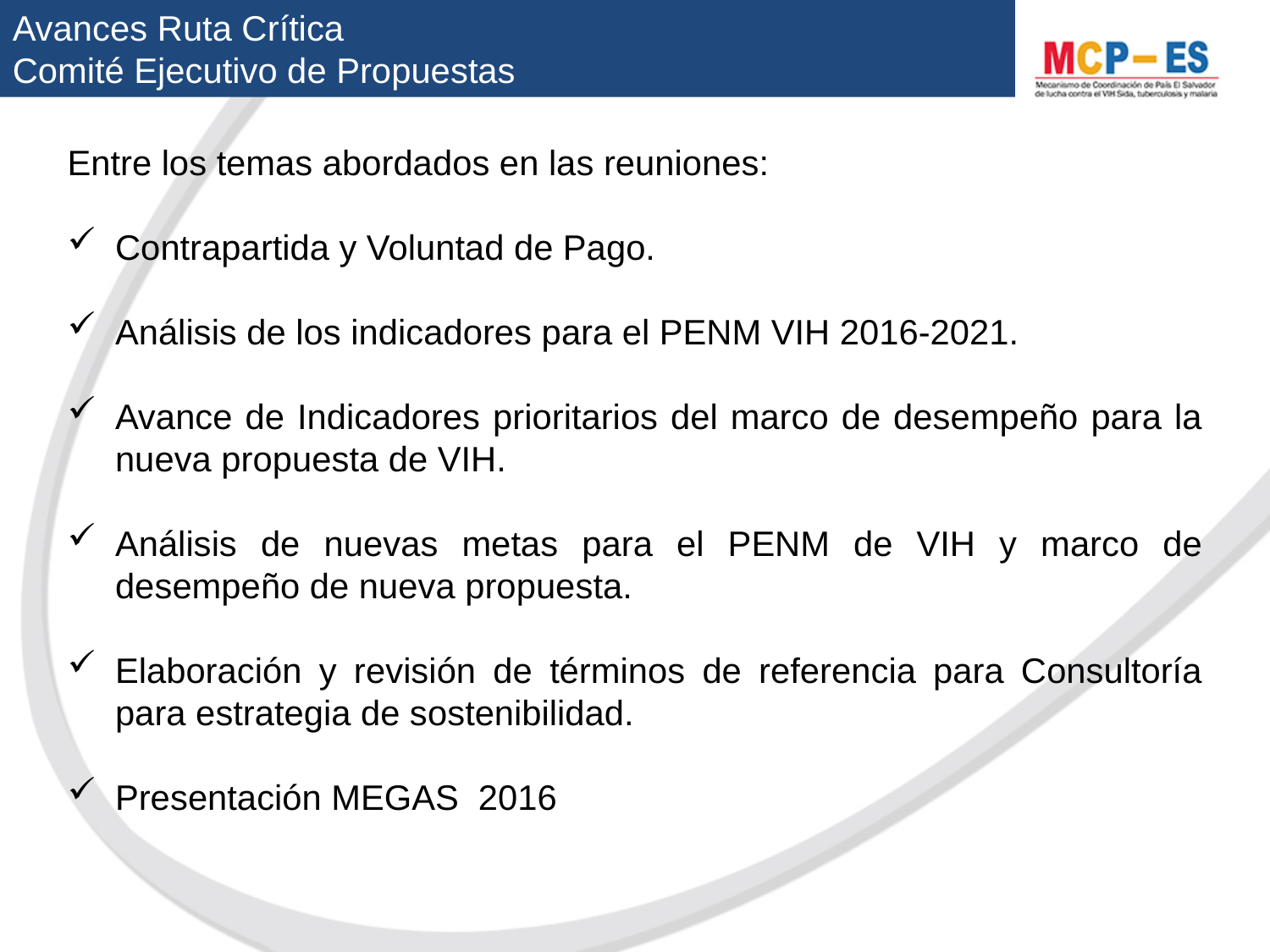

Avances Ruta Crítica
Comité Ejecutivo de Propuestas
Entre los temas abordados en las reuniones:

Contrapartida y Voluntad de Pago.

Análisis de los indicadores para el PENM VIH 2016-2021.

Avance de Indicadores prioritarios del marco de desempeño para la nueva propuesta de VIH.

Análisis de nuevas metas para el PENM de VIH y marco de desempeño de nueva propuesta.

Elaboración y revisión de términos de referencia para Consultoría para estrategia de sostenibilidad.

Presentación MEGAS  2016